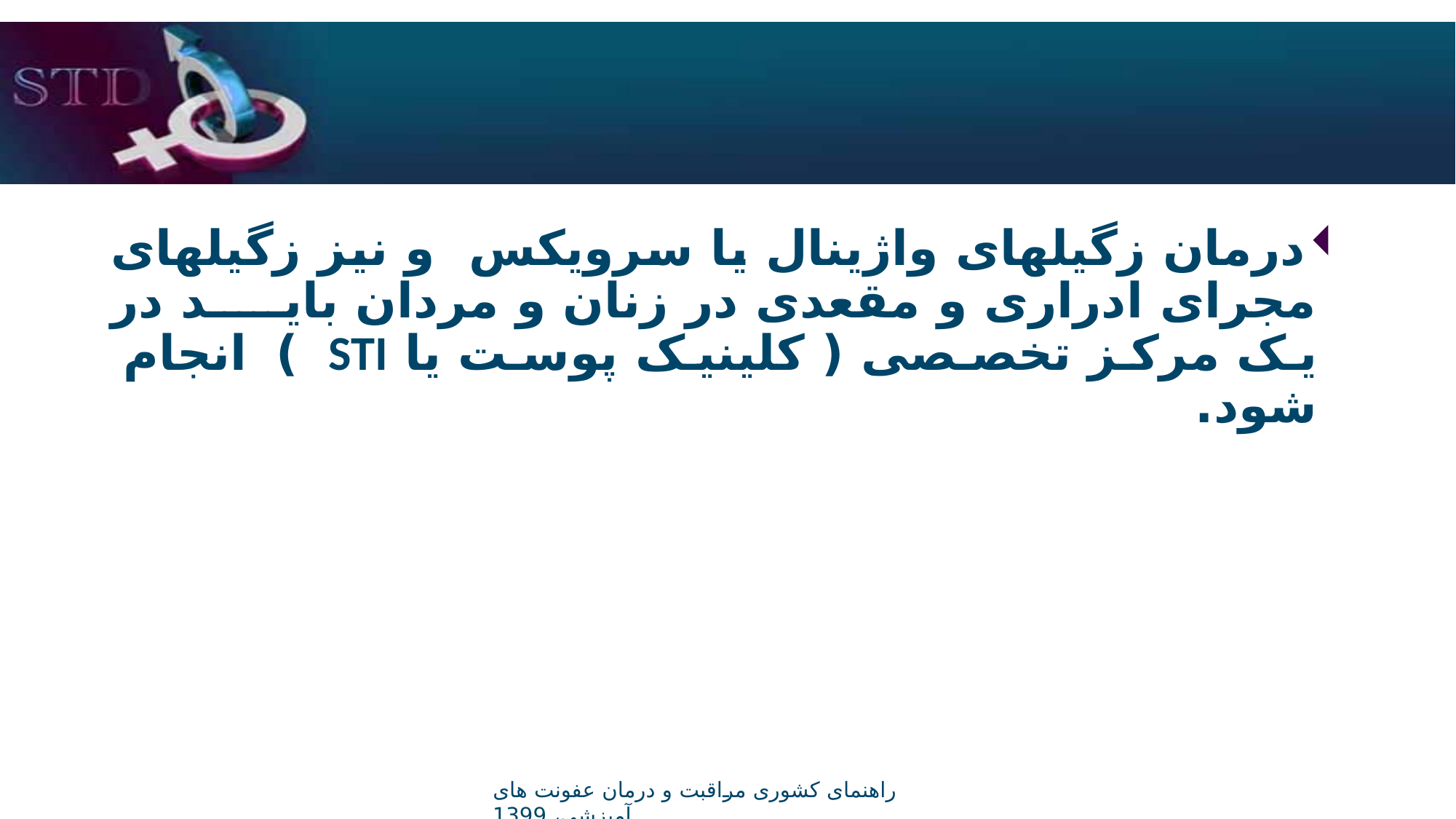

#
درمان زگیلهای واژینال یا سرویکس  و نیز زگیلهای مجرای ادراری و مقعدی در زنان و مردان باید در یک مرکز تخصصی ( کلینیک پوست یا STI ) انجام شود.